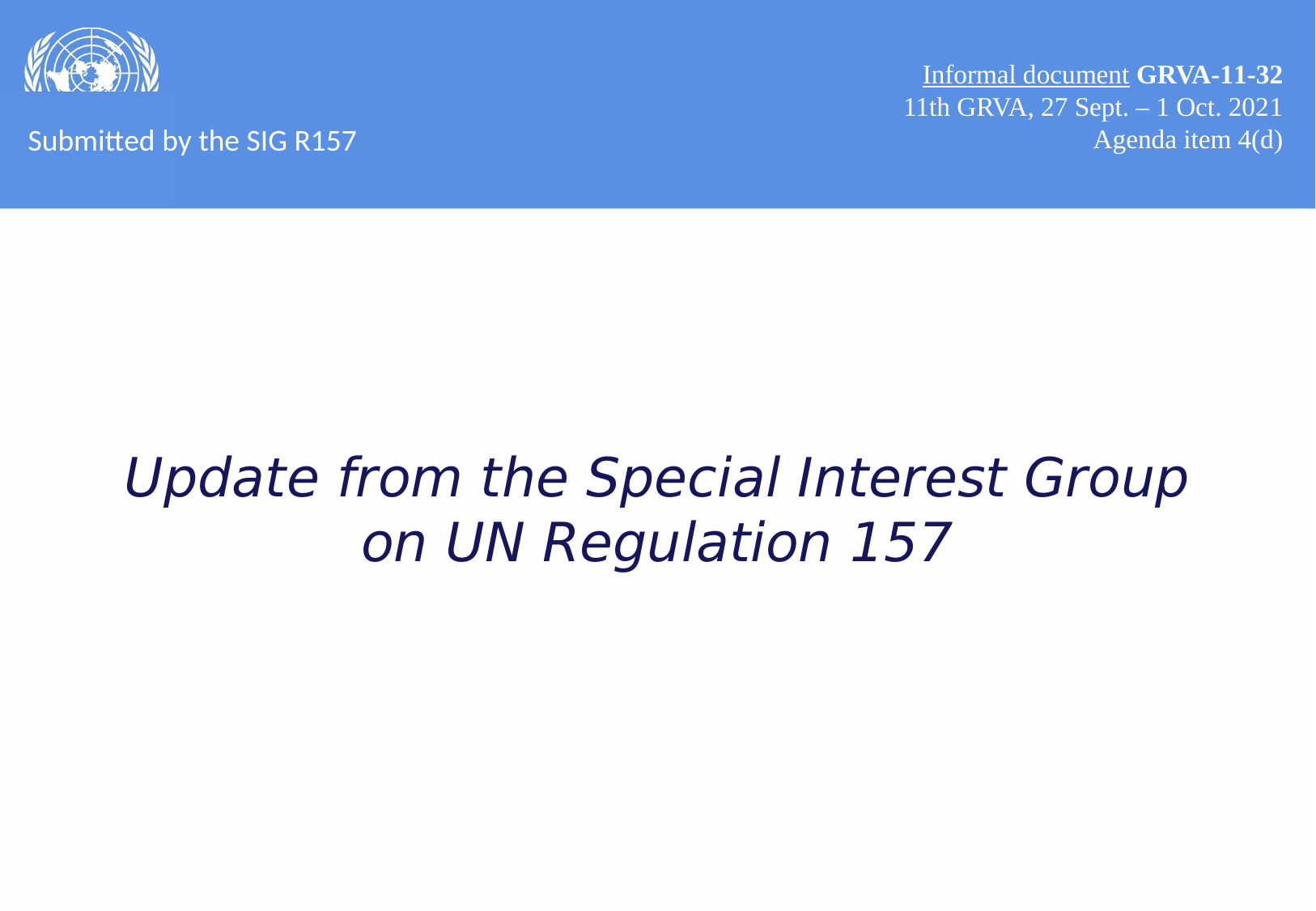

Informal document GRVA-11-32
11th GRVA, 27 Sept. – 1 Oct. 2021
Agenda item 4(d)
Submitted by the SIG R157

Update from the Special Interest Group on UN Regulation 157